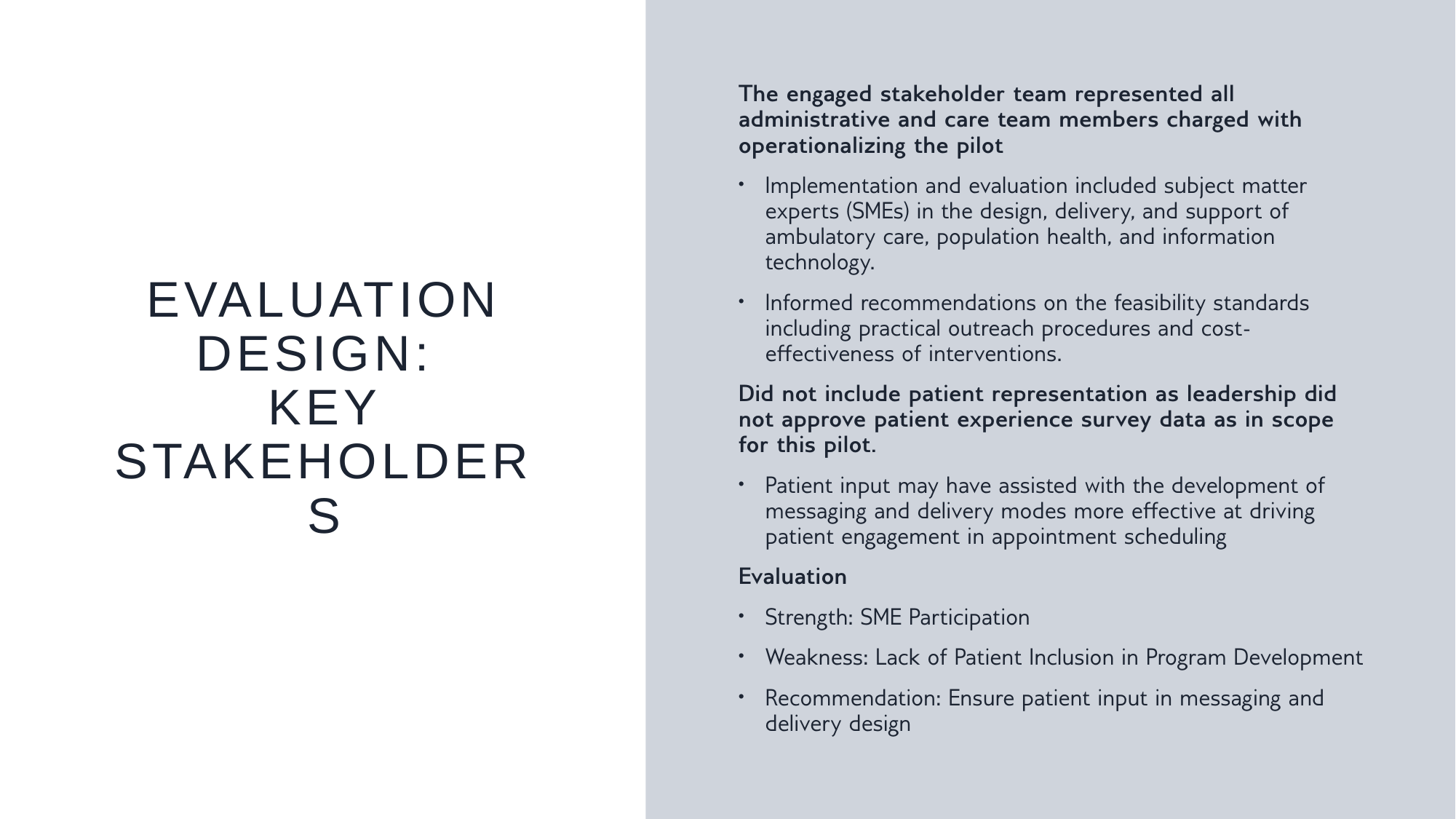

# Evaluation Design: Key Stakeholders
The engaged stakeholder team represented all administrative and care team members charged with operationalizing the pilot
Implementation and evaluation included subject matter experts (SMEs) in the design, delivery, and support of ambulatory care, population health, and information technology.
Informed recommendations on the feasibility standards including practical outreach procedures and cost-effectiveness of interventions.
Did not include patient representation as leadership did not approve patient experience survey data as in scope for this pilot.
Patient input may have assisted with the development of messaging and delivery modes more effective at driving patient engagement in appointment scheduling
Evaluation
Strength: SME Participation
Weakness: Lack of Patient Inclusion in Program Development
Recommendation: Ensure patient input in messaging and delivery design